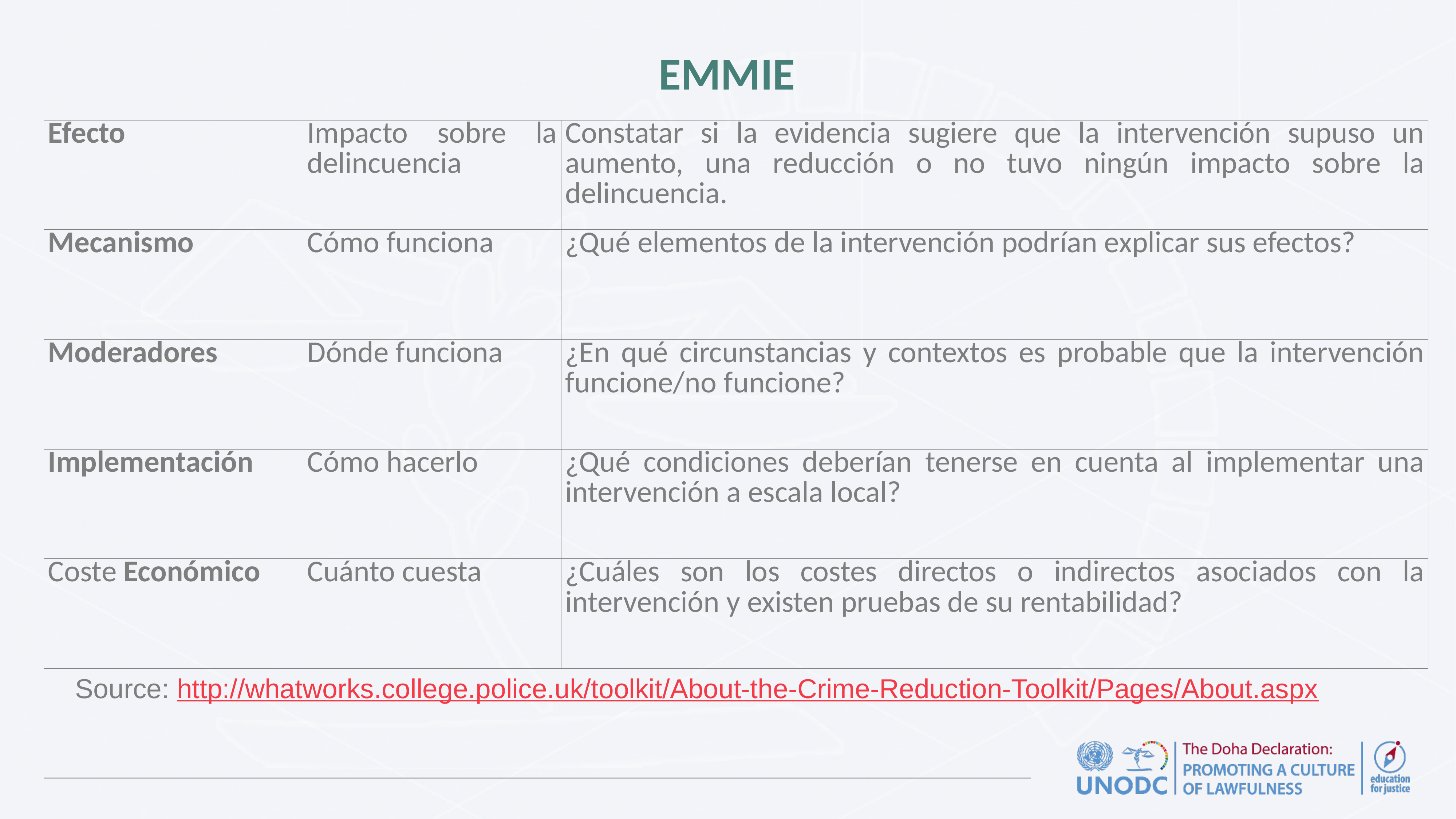

# EMMIE
| Efecto | Impacto sobre la delincuencia | Constatar si la evidencia sugiere que la intervención supuso un aumento, una reducción o no tuvo ningún impacto sobre la delincuencia. |
| --- | --- | --- |
| Mecanismo | Cómo funciona | ¿Qué elementos de la intervención podrían explicar sus efectos? |
| Moderadores | Dónde funciona | ¿En qué circunstancias y contextos es probable que la intervención funcione/no funcione? |
| Implementación | Cómo hacerlo | ¿Qué condiciones deberían tenerse en cuenta al implementar una intervención a escala local? |
| Coste Económico | Cuánto cuesta | ¿Cuáles son los costes directos o indirectos asociados con la intervención y existen pruebas de su rentabilidad? |
Source: http://whatworks.college.police.uk/toolkit/About-the-Crime-Reduction-Toolkit/Pages/About.aspx